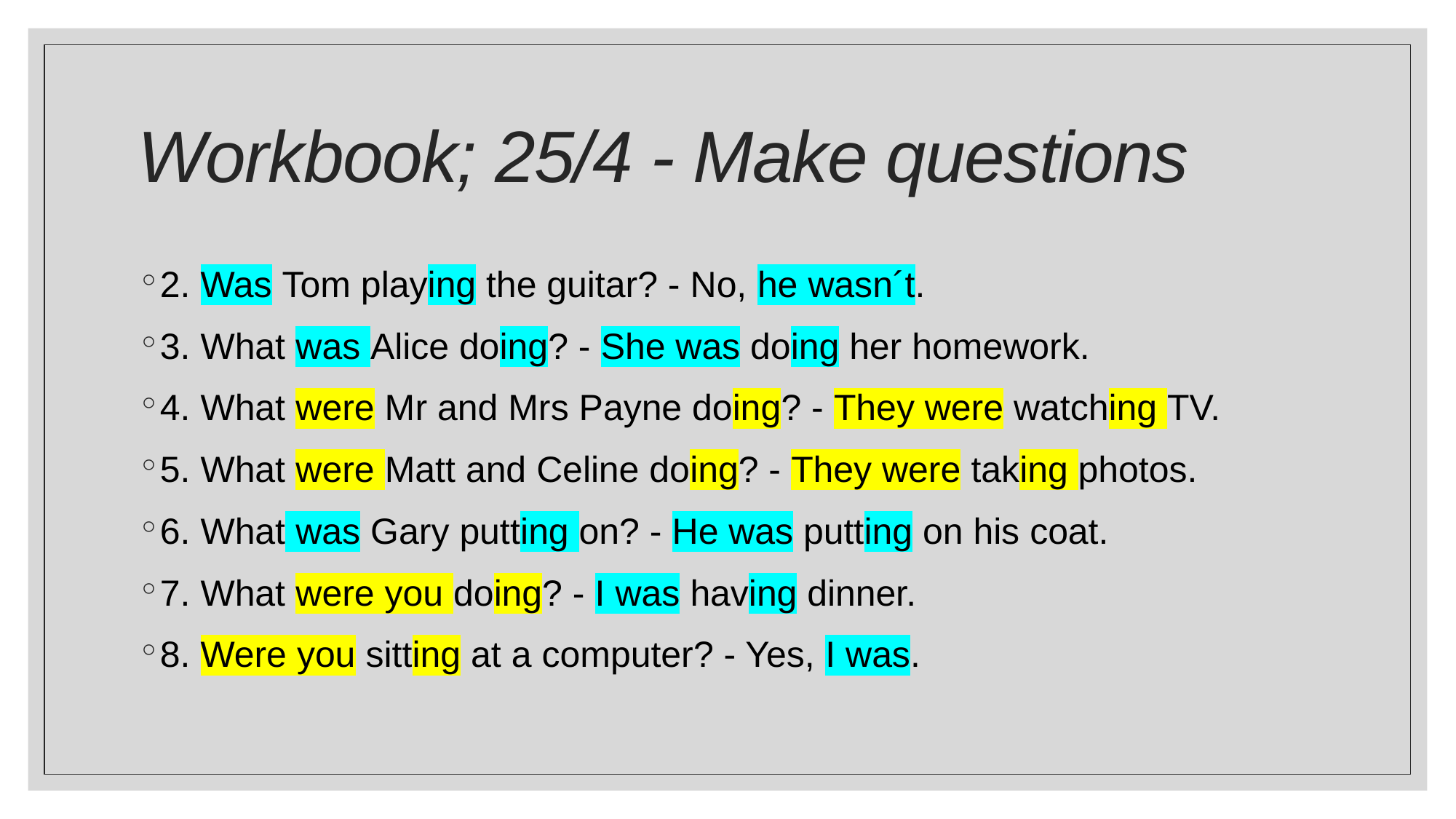

# Workbook; 25/4 - Make questions
2. Was Tom playing the guitar? - No, he wasn´t.
3. What was Alice doing? - She was doing her homework.
4. What were Mr and Mrs Payne doing? - They were watching TV.
5. What were Matt and Celine doing? - They were taking photos.
6. What was Gary putting on? - He was putting on his coat.
7. What were you doing? - I was having dinner.
8. Were you sitting at a computer? - Yes, I was.